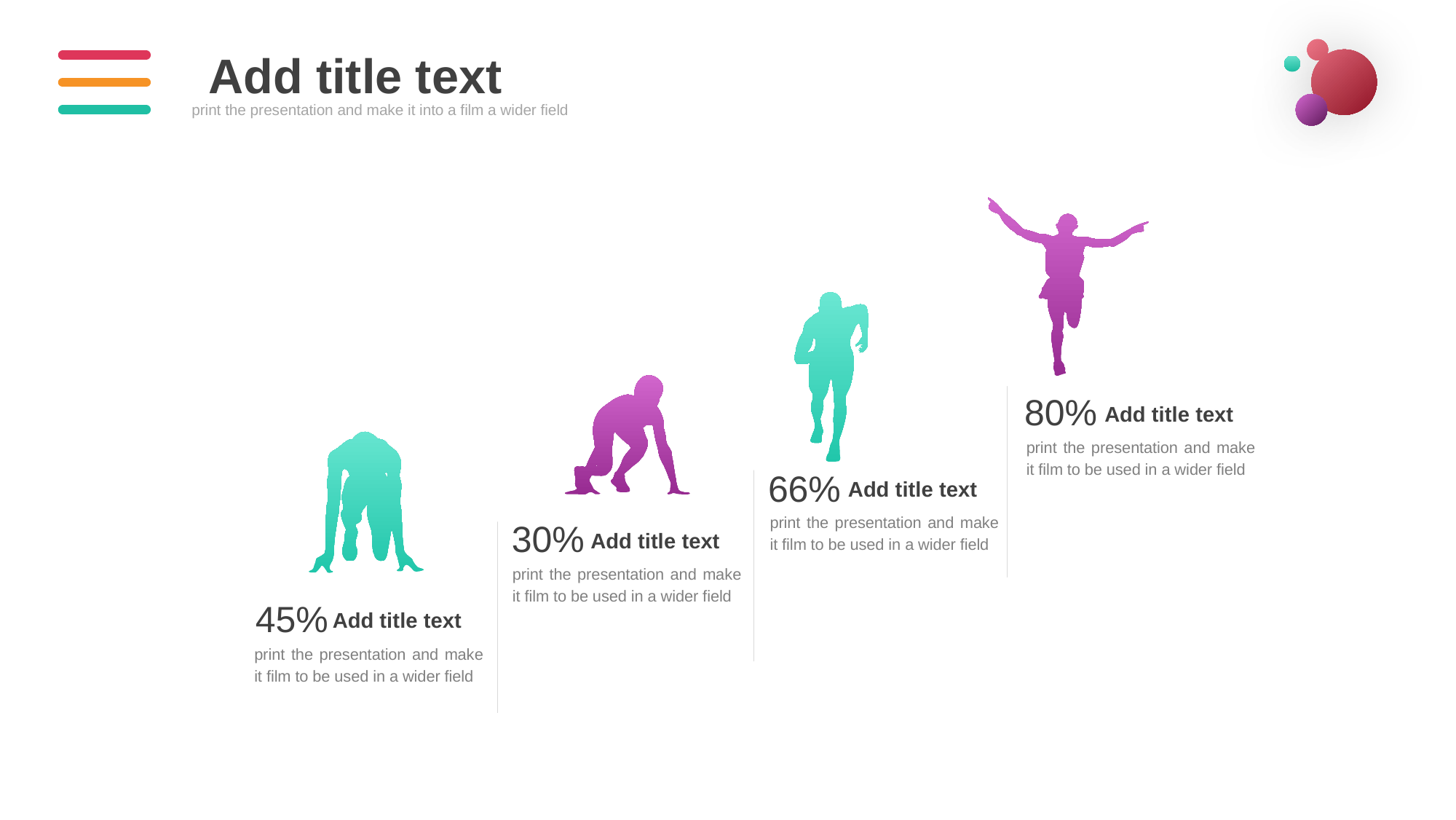

Add title text
print the presentation and make it into a film a wider field

80%

66%
30%
45%
Add title text
print the presentation and make it film to be used in a wider field
Add title text
print the presentation and make it film to be used in a wider field
Add title text
print the presentation and make it film to be used in a wider field
Add title text
print the presentation and make it film to be used in a wider field